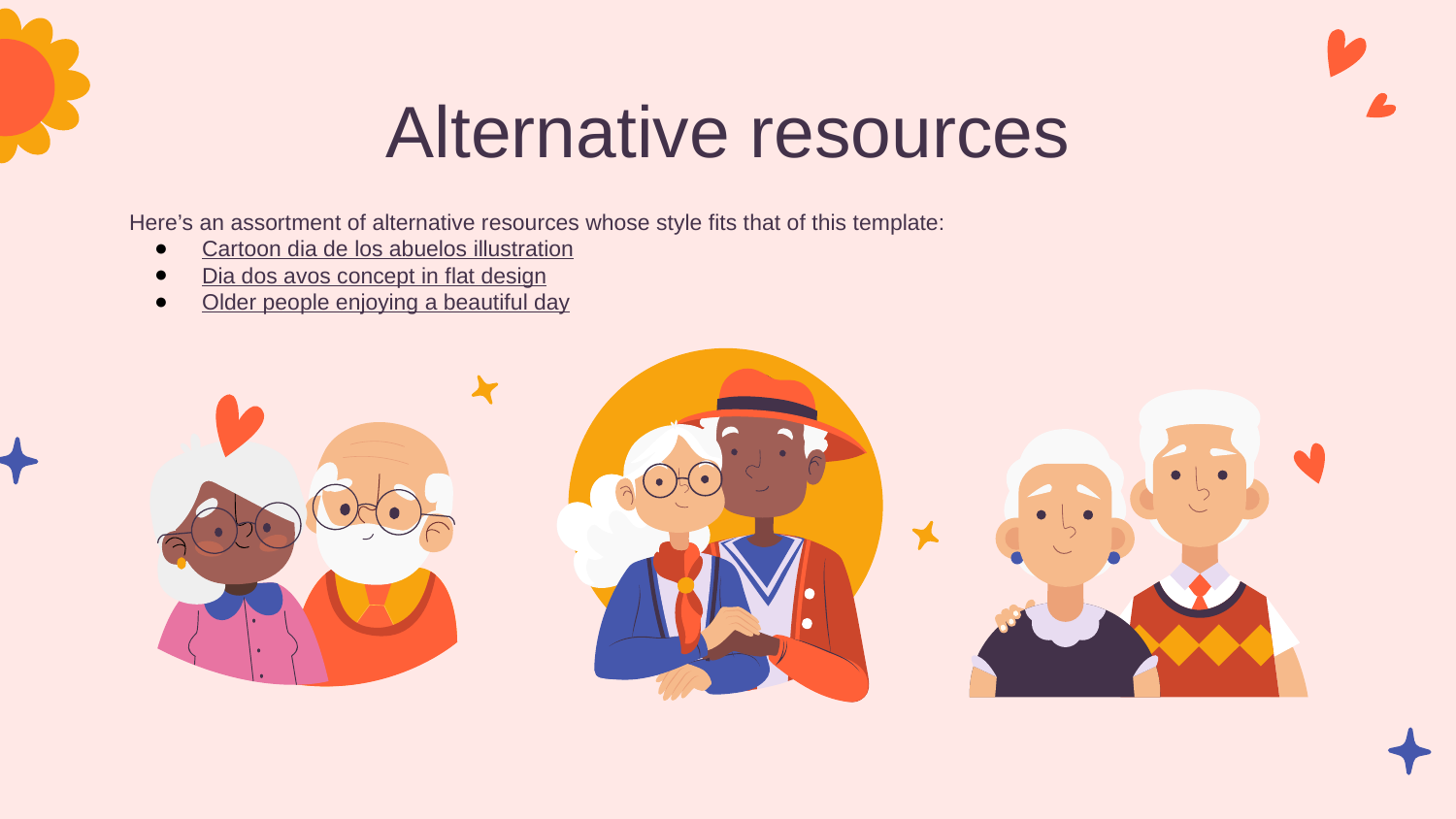

# Alternative resources
Here’s an assortment of alternative resources whose style fits that of this template:
Cartoon dia de los abuelos illustration
Dia dos avos concept in flat design
Older people enjoying a beautiful day